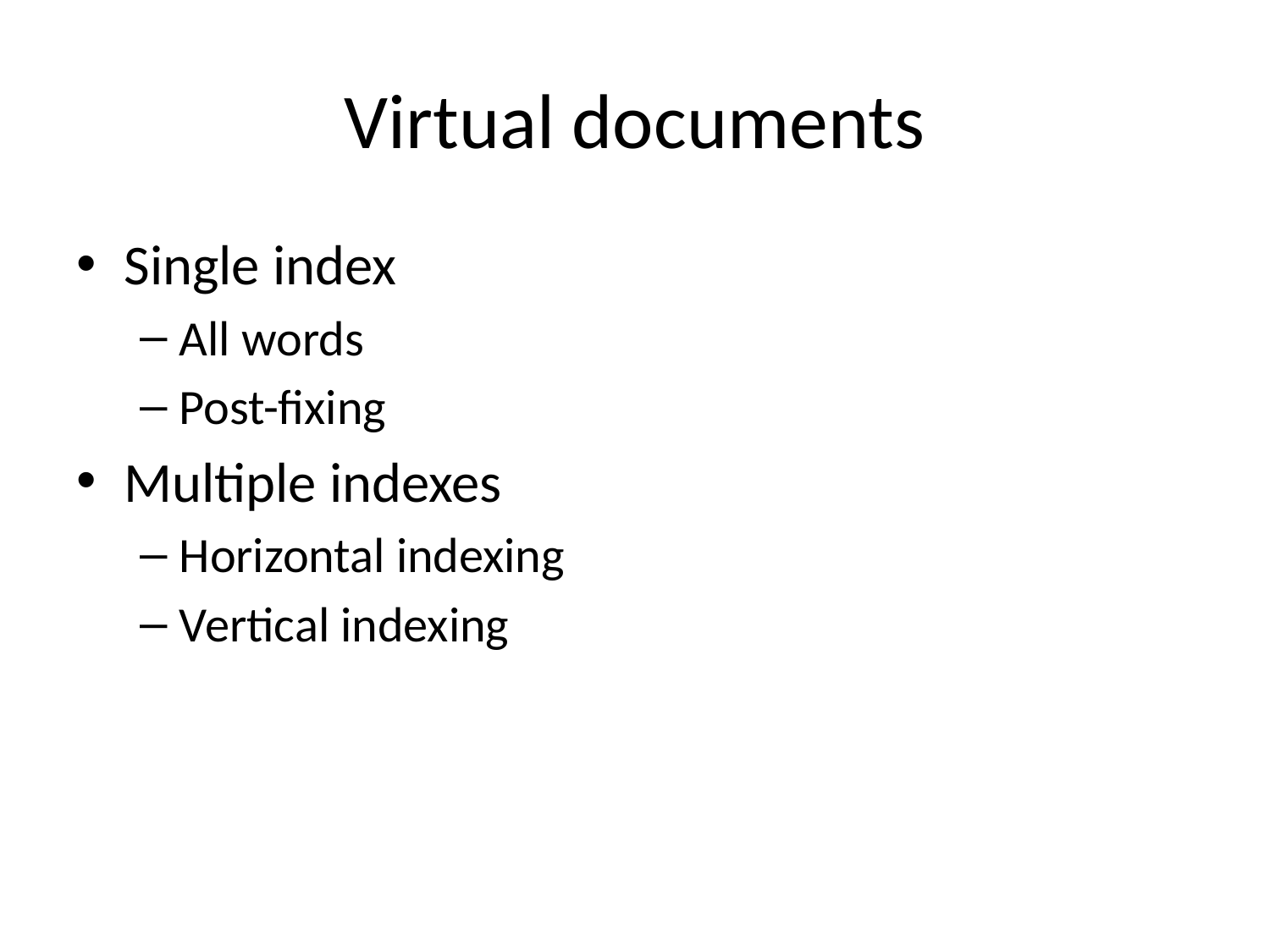

# Virtual documents
Single index
All words
Post-fixing
Multiple indexes
Horizontal indexing
Vertical indexing